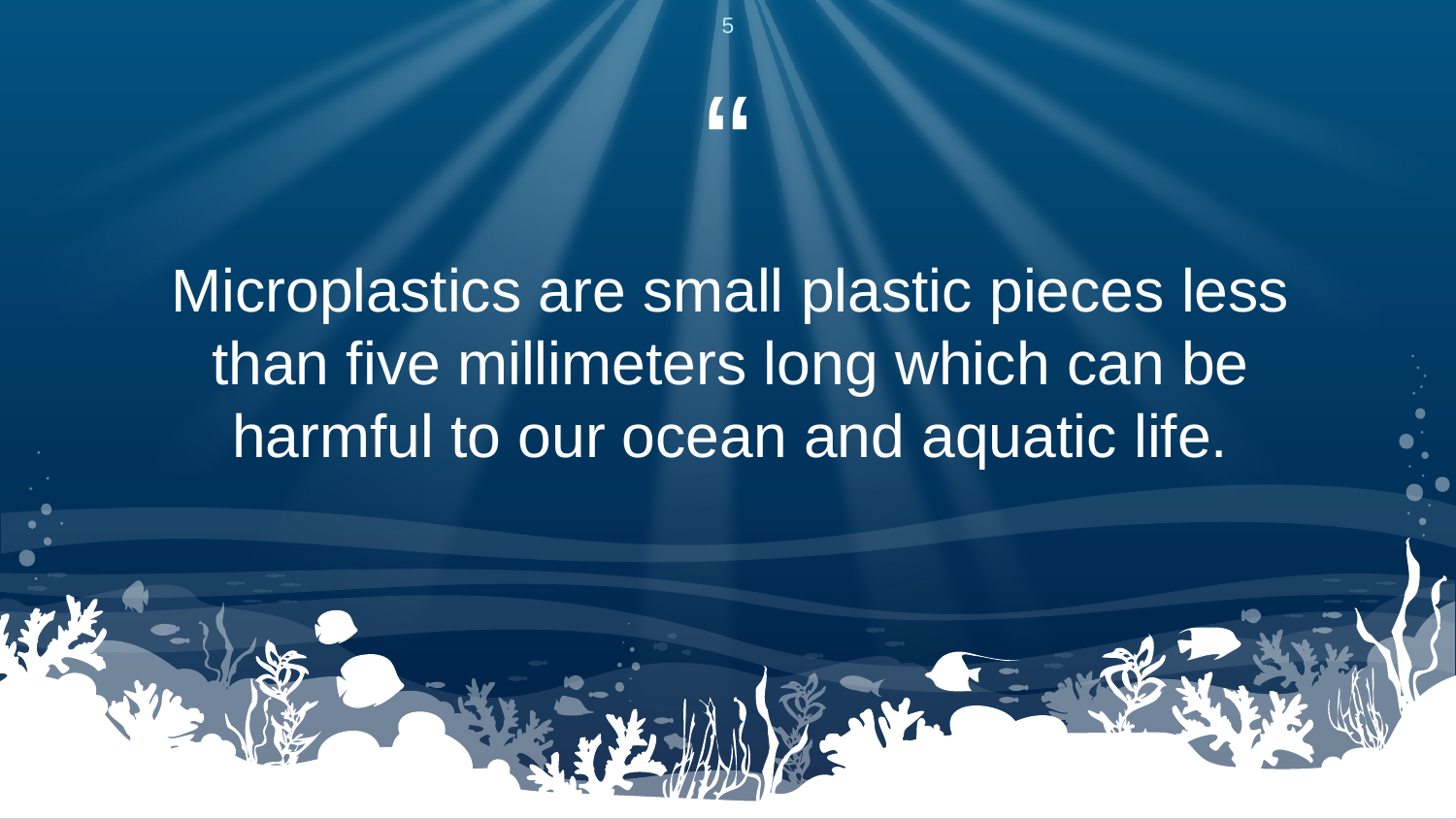

5
Microplastics are small plastic pieces less than five millimeters long which can be harmful to our ocean and aquatic life.